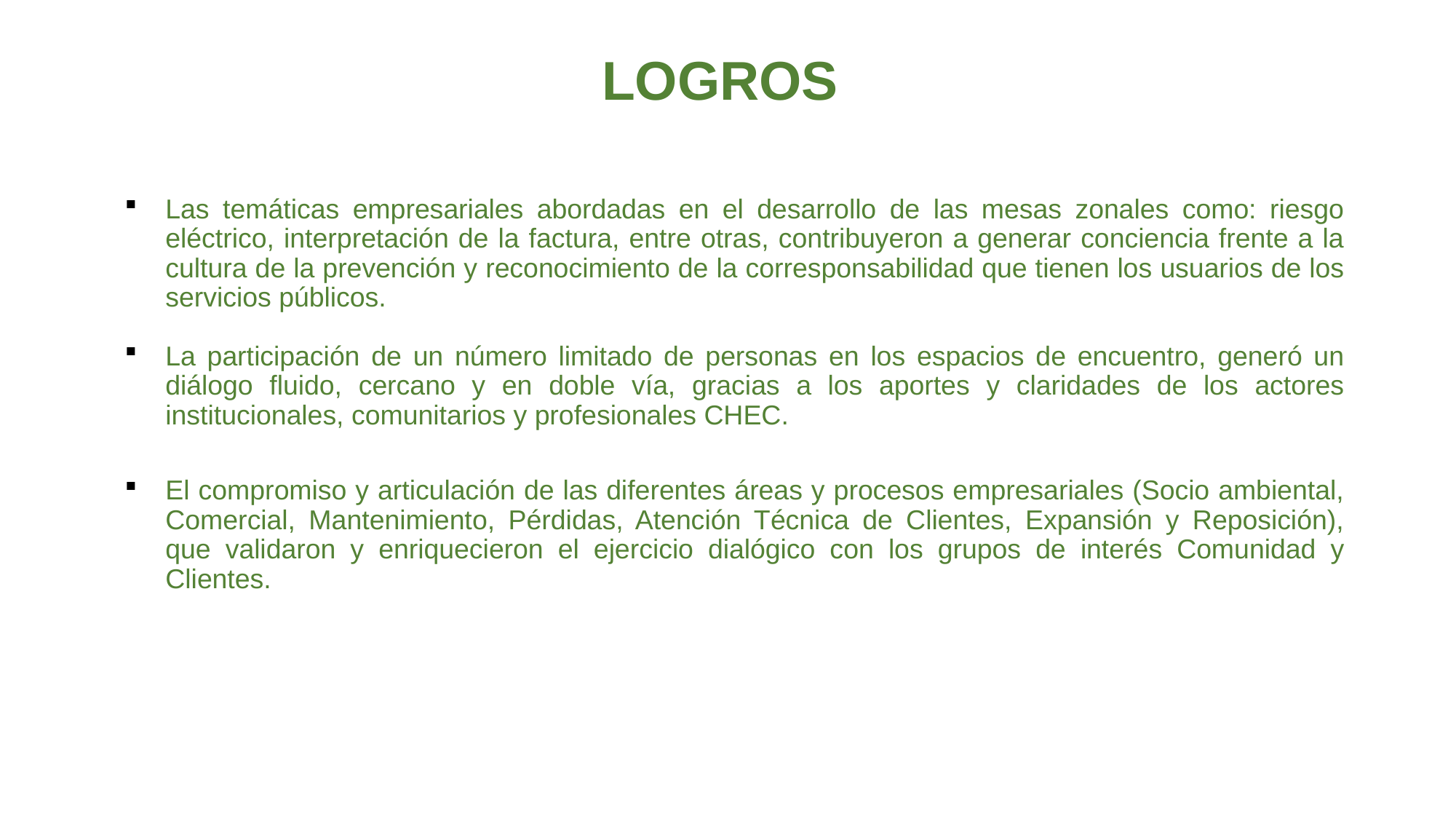

# LOGROS
Las temáticas empresariales abordadas en el desarrollo de las mesas zonales como: riesgo eléctrico, interpretación de la factura, entre otras, contribuyeron a generar conciencia frente a la cultura de la prevención y reconocimiento de la corresponsabilidad que tienen los usuarios de los servicios públicos.

La participación de un número limitado de personas en los espacios de encuentro, generó un diálogo fluido, cercano y en doble vía, gracias a los aportes y claridades de los actores institucionales, comunitarios y profesionales CHEC.

El compromiso y articulación de las diferentes áreas y procesos empresariales (Socio ambiental, Comercial, Mantenimiento, Pérdidas, Atención Técnica de Clientes, Expansión y Reposición), que validaron y enriquecieron el ejercicio dialógico con los grupos de interés Comunidad y Clientes.